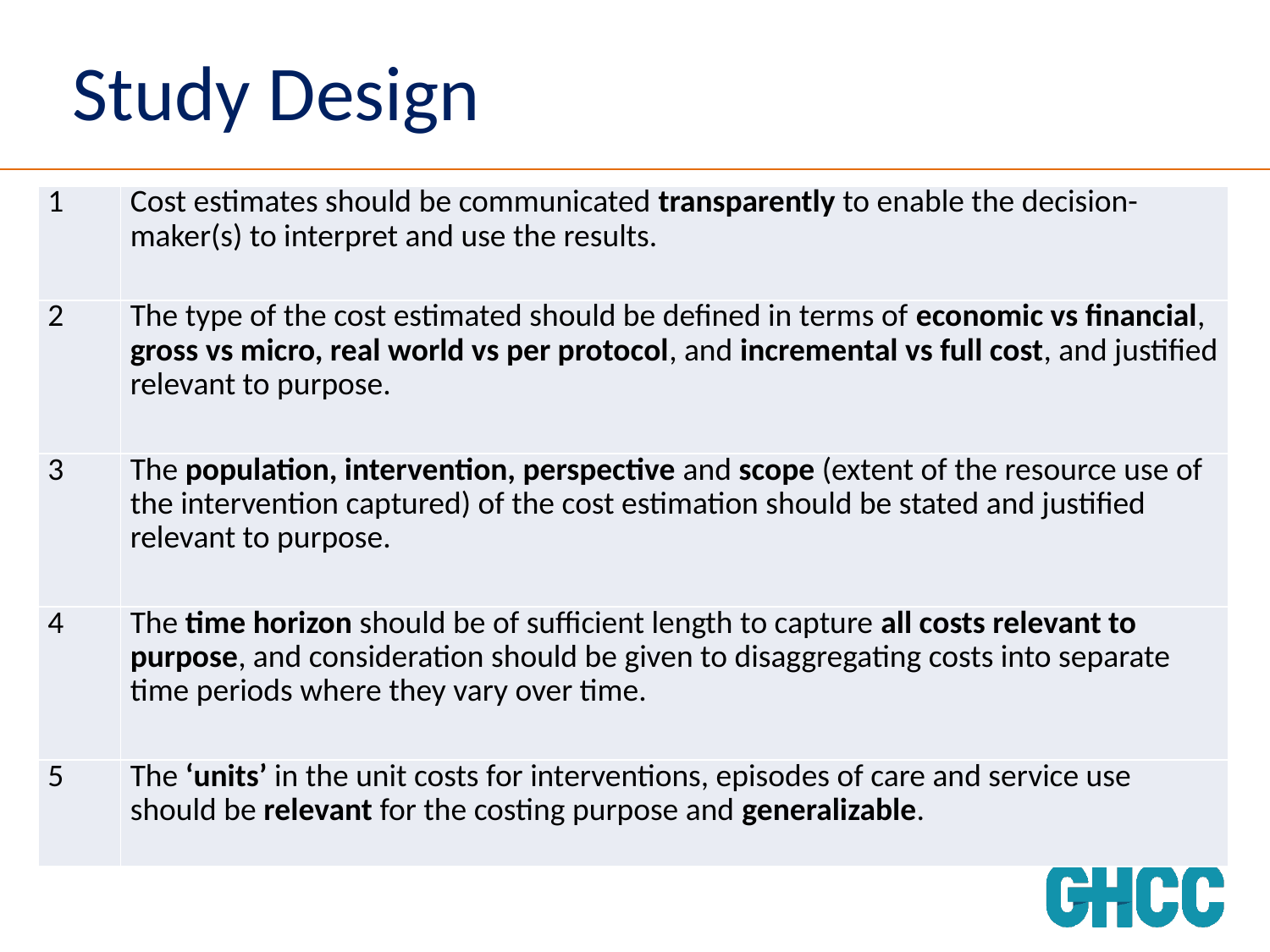

# Study Design
| 1 | Cost estimates should be communicated transparently to enable the decision-maker(s) to interpret and use the results. |
| --- | --- |
| 2 | The type of the cost estimated should be defined in terms of economic vs financial, gross vs micro, real world vs per protocol, and incremental vs full cost, and justified relevant to purpose. |
| 3 | The population, intervention, perspective and scope (extent of the resource use of the intervention captured) of the cost estimation should be stated and justified relevant to purpose. |
| 4 | The time horizon should be of sufficient length to capture all costs relevant to purpose, and consideration should be given to disaggregating costs into separate time periods where they vary over time. |
| 5 | The ‘units’ in the unit costs for interventions, episodes of care and service use should be relevant for the costing purpose and generalizable. |